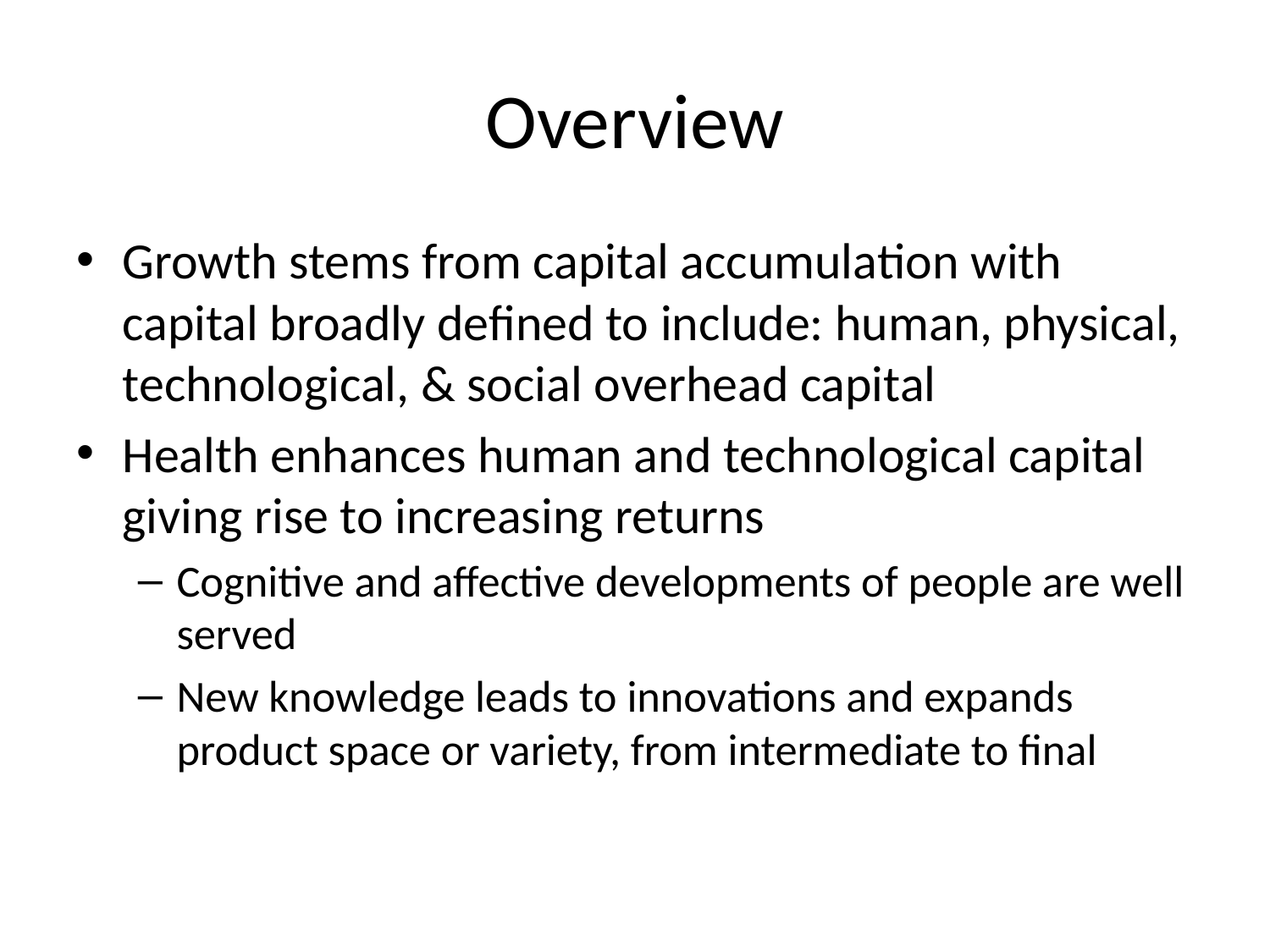

# Overview
Growth stems from capital accumulation with capital broadly defined to include: human, physical, technological, & social overhead capital
Health enhances human and technological capital giving rise to increasing returns
Cognitive and affective developments of people are well served
New knowledge leads to innovations and expands product space or variety, from intermediate to final